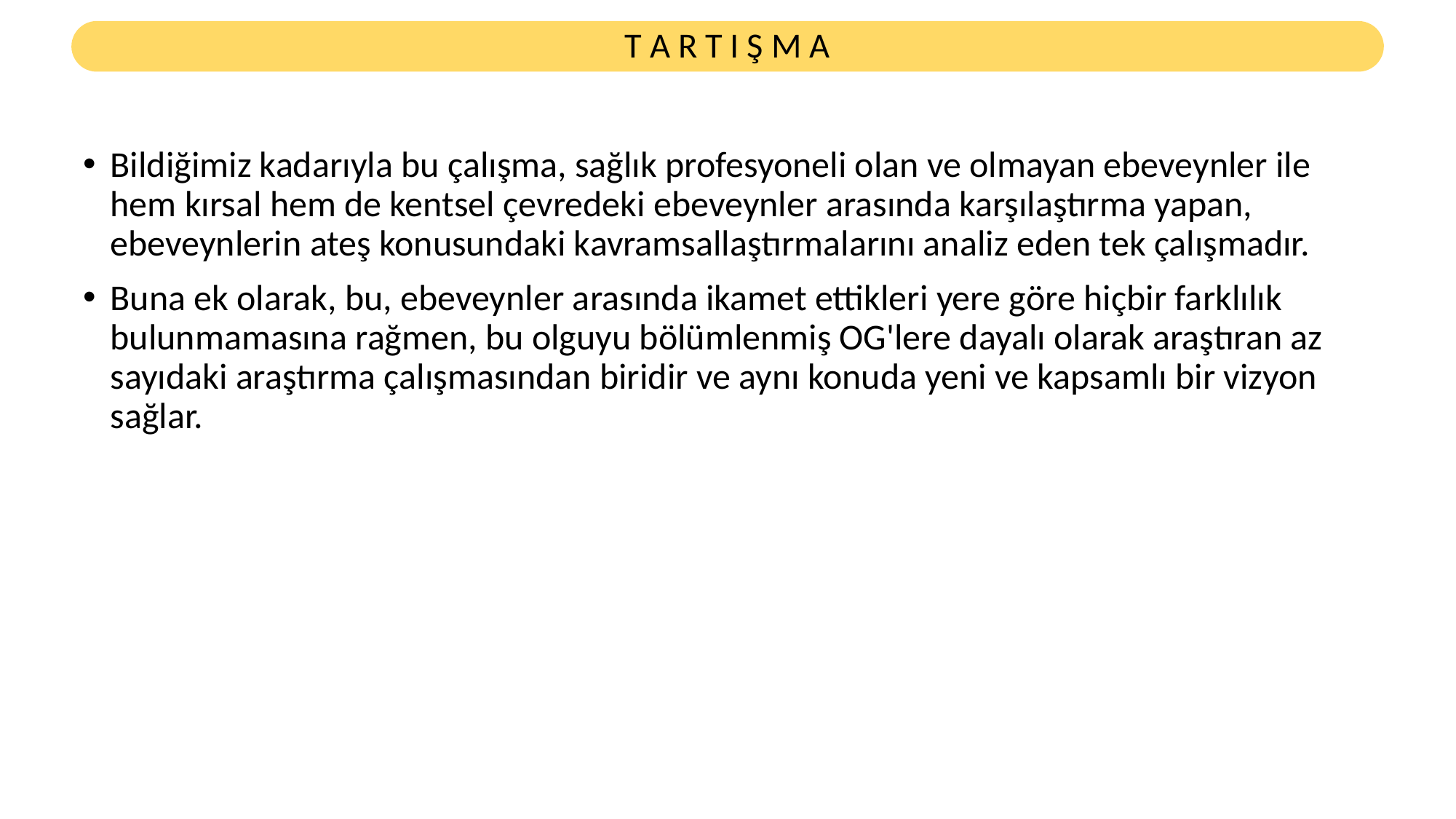

# T A R T I Ş M A
Bildiğimiz kadarıyla bu çalışma, sağlık profesyoneli olan ve olmayan ebeveynler ile hem kırsal hem de kentsel çevredeki ebeveynler arasında karşılaştırma yapan, ebeveynlerin ateş konusundaki kavramsallaştırmalarını analiz eden tek çalışmadır.
Buna ek olarak, bu, ebeveynler arasında ikamet ettikleri yere göre hiçbir farklılık bulunmamasına rağmen, bu olguyu bölümlenmiş OG'lere dayalı olarak araştıran az sayıdaki araştırma çalışmasından biridir ve aynı konuda yeni ve kapsamlı bir vizyon sağlar.